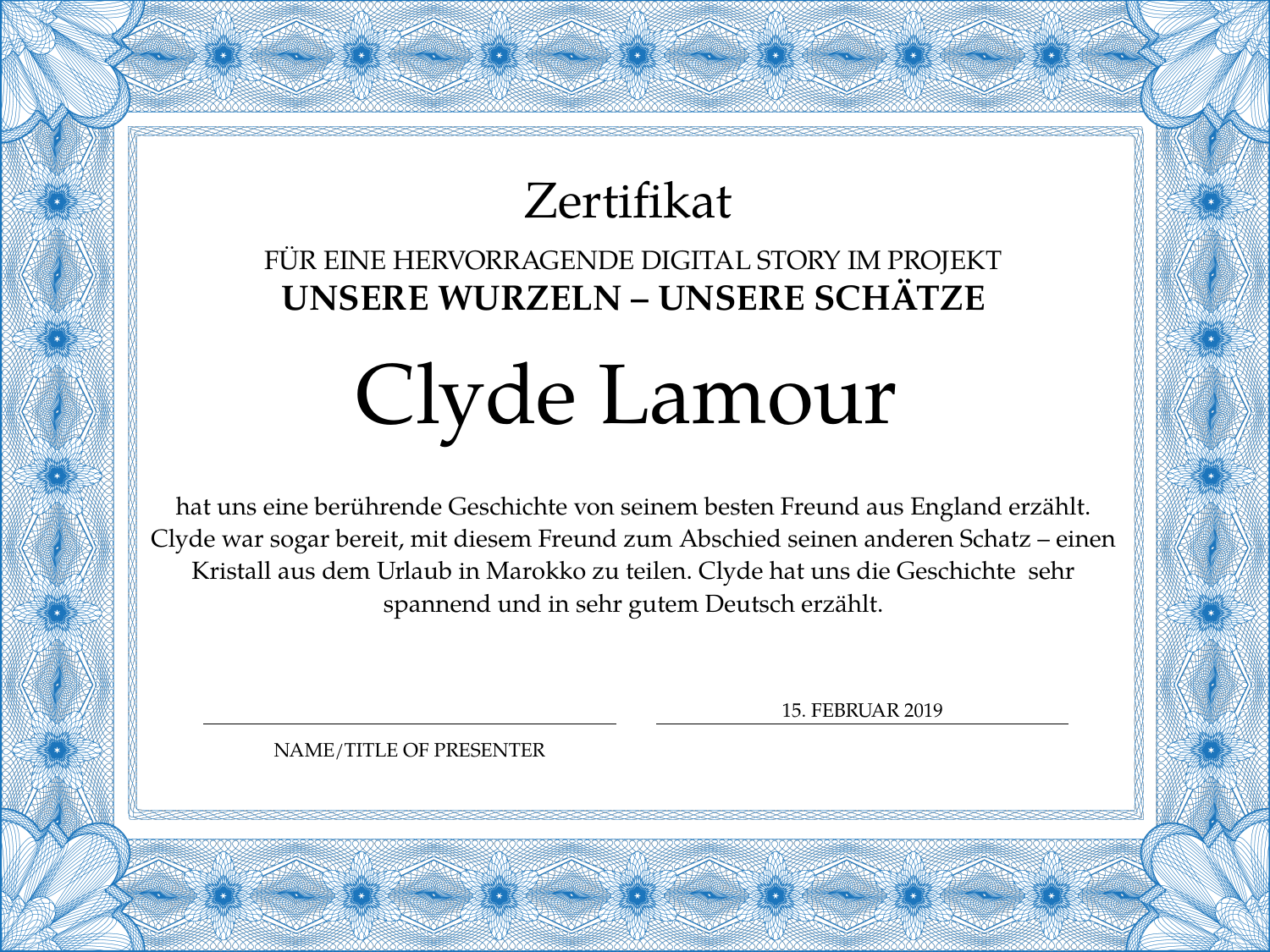

Zertifikat
für eine Hervorragende digital story im Projekt
Unsere Wurzeln – Unsere Schätze
# Clyde Lamour
hat uns eine berührende Geschichte von seinem besten Freund aus England erzählt. Clyde war sogar bereit, mit diesem Freund zum Abschied seinen anderen Schatz – einen Kristall aus dem Urlaub in Marokko zu teilen. Clyde hat uns die Geschichte  sehr spannend und in sehr gutem Deutsch erzählt.
15. FEBRUAR 2019
Name/Title of Presenter